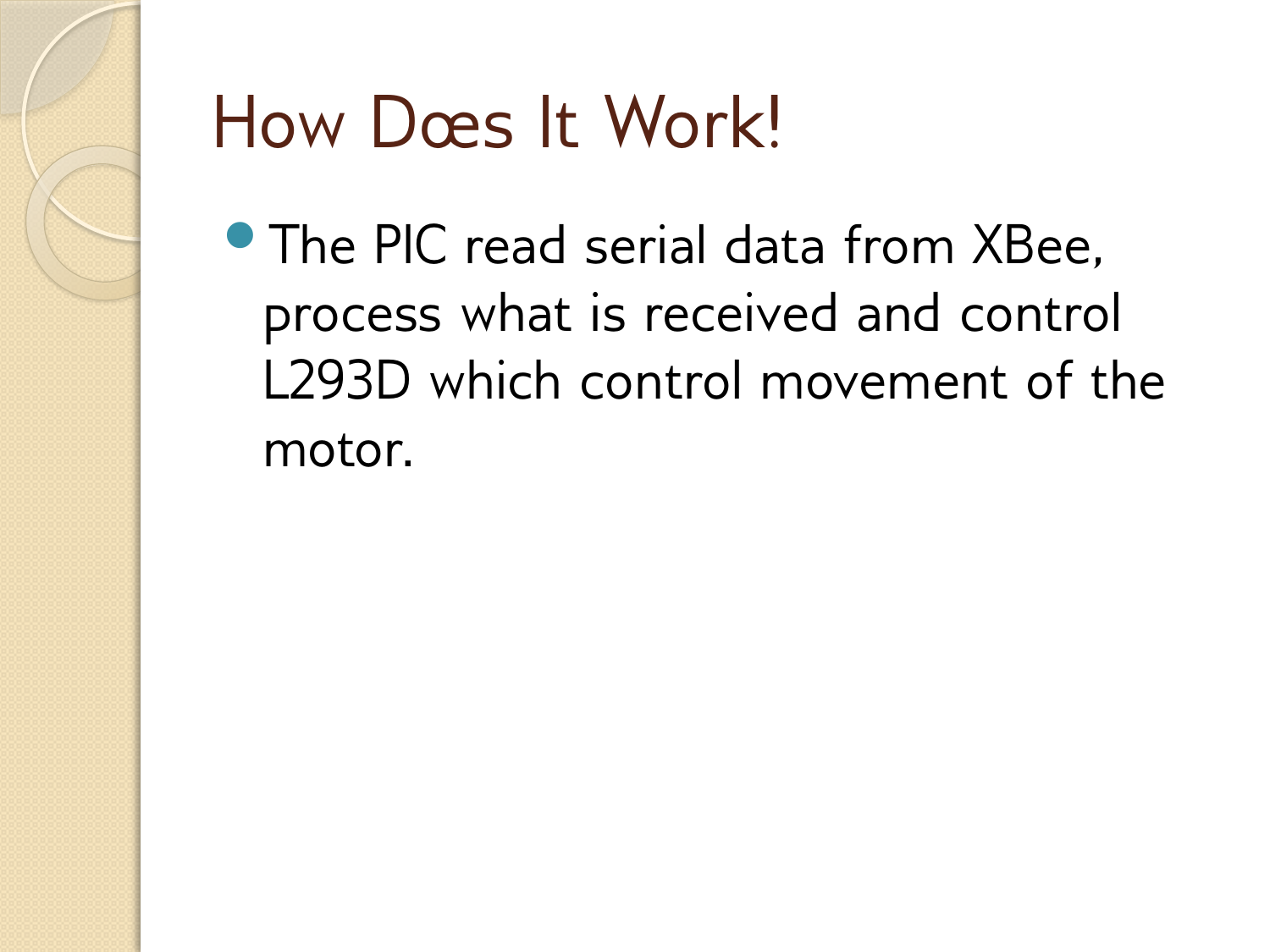

# How Does It Work!
The PIC read serial data from XBee, process what is received and control L293D which control movement of the motor.